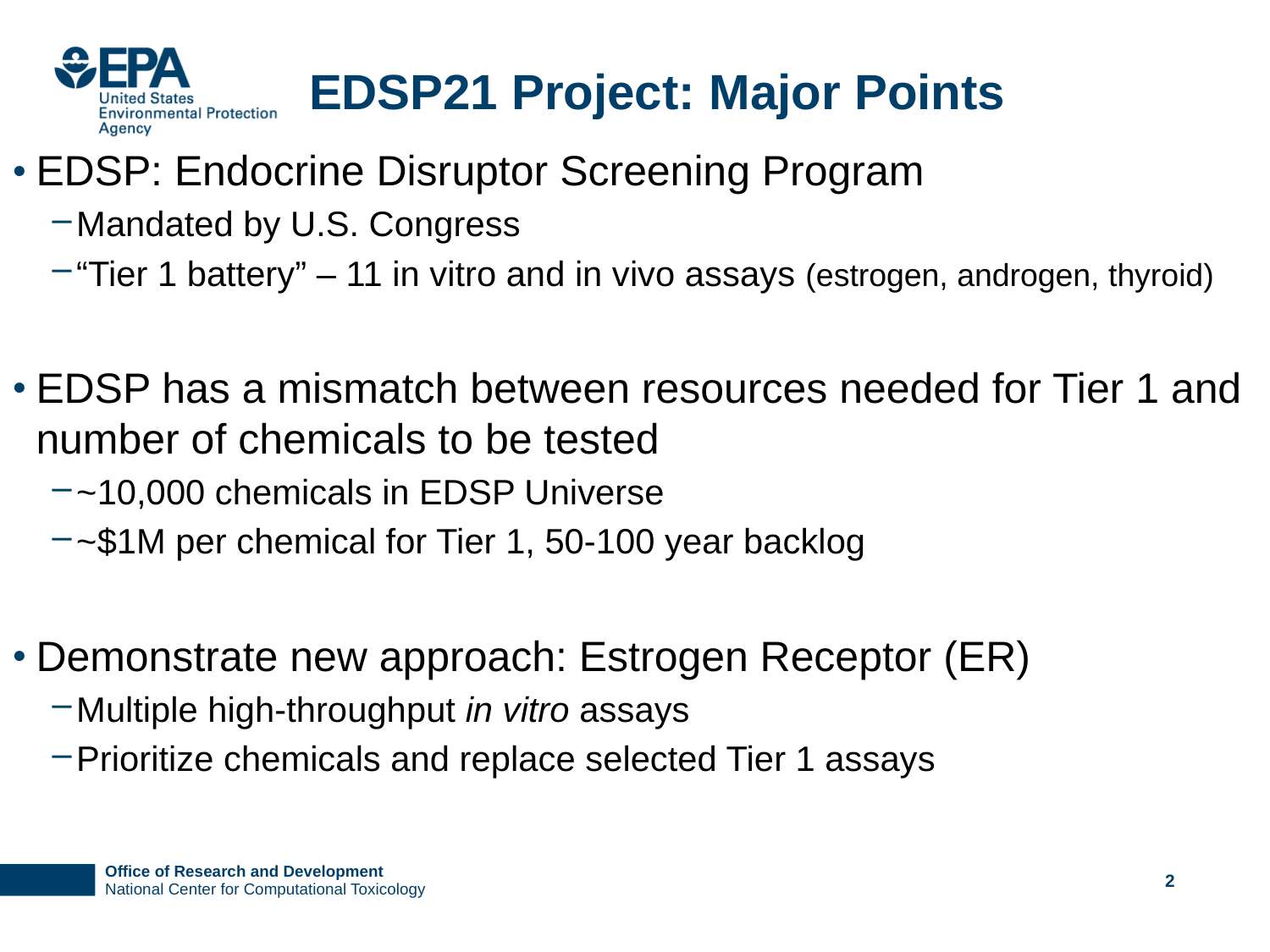

# EDSP21 Project: Major Points
EDSP: Endocrine Disruptor Screening Program
Mandated by U.S. Congress
“Tier 1 battery” – 11 in vitro and in vivo assays (estrogen, androgen, thyroid)

EDSP has a mismatch between resources needed for Tier 1 and number of chemicals to be tested
~10,000 chemicals in EDSP Universe
~$1M per chemical for Tier 1, 50-100 year backlog

Demonstrate new approach: Estrogen Receptor (ER)
Multiple high-throughput in vitro assays
Prioritize chemicals and replace selected Tier 1 assays
2